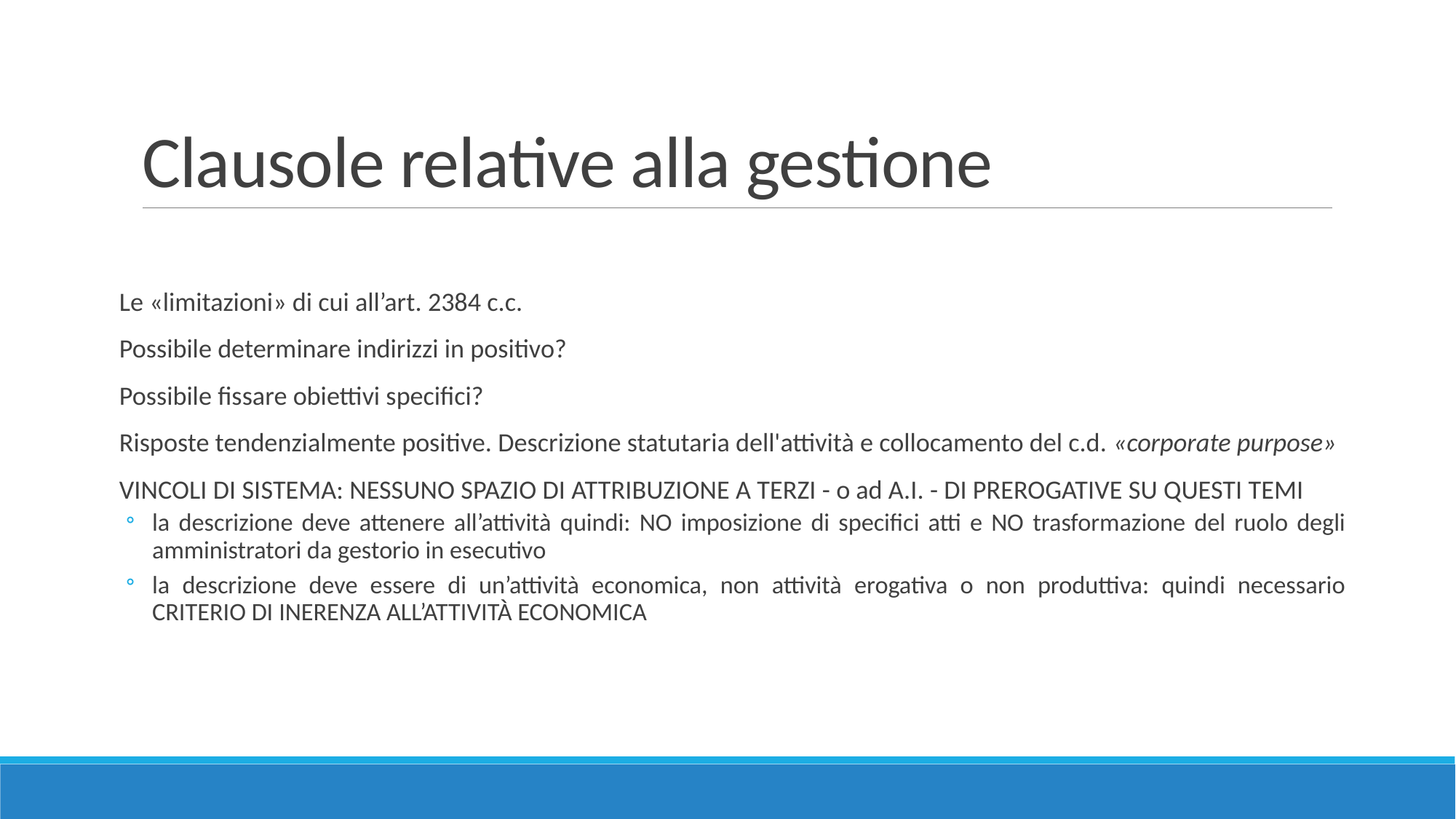

# Clausole relative alla gestione
Le «limitazioni» di cui all’art. 2384 c.c.
Possibile determinare indirizzi in positivo?
Possibile fissare obiettivi specifici?
Risposte tendenzialmente positive. Descrizione statutaria dell'attività e collocamento del c.d. «corporate purpose»
VINCOLI DI SISTEMA: NESSUNO SPAZIO DI ATTRIBUZIONE A TERZI - o ad A.I. - DI PREROGATIVE SU QUESTI TEMI
la descrizione deve attenere all’attività quindi: NO imposizione di specifici atti e NO trasformazione del ruolo degli amministratori da gestorio in esecutivo
la descrizione deve essere di un’attività economica, non attività erogativa o non produttiva: quindi necessario CRITERIO DI INERENZA ALL’ATTIVITÀ ECONOMICA